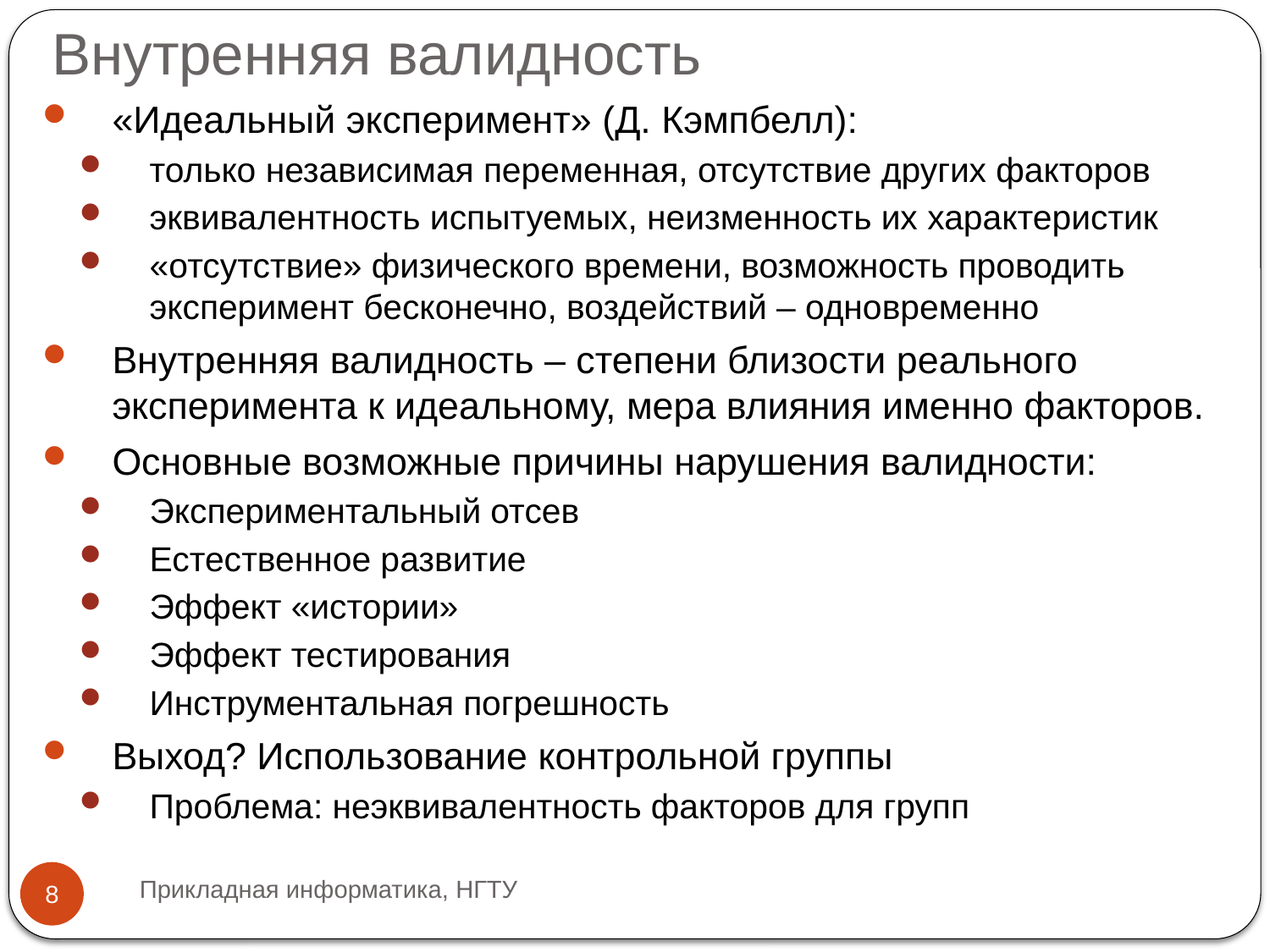

# Внутренняя валидность
«Идеальный эксперимент» (Д. Кэмпбелл):
только независимая переменная, отсутствие других факторов
эквивалентность испытуемых, неизменность их характеристик
«отсутствие» физического времени, возможность проводить эксперимент бесконечно, воздействий – одновременно
Внутренняя валидность – степени близости реального эксперимента к идеальному, мера влияния именно факторов.
Основные возможные причины нарушения валидности:
Экспериментальный отсев
Естественное развитие
Эффект «истории»
Эффект тестирования
Инструментальная погрешность
Выход? Использование контрольной группы
Проблема: неэквивалентность факторов для групп
Прикладная информатика, НГТУ
8